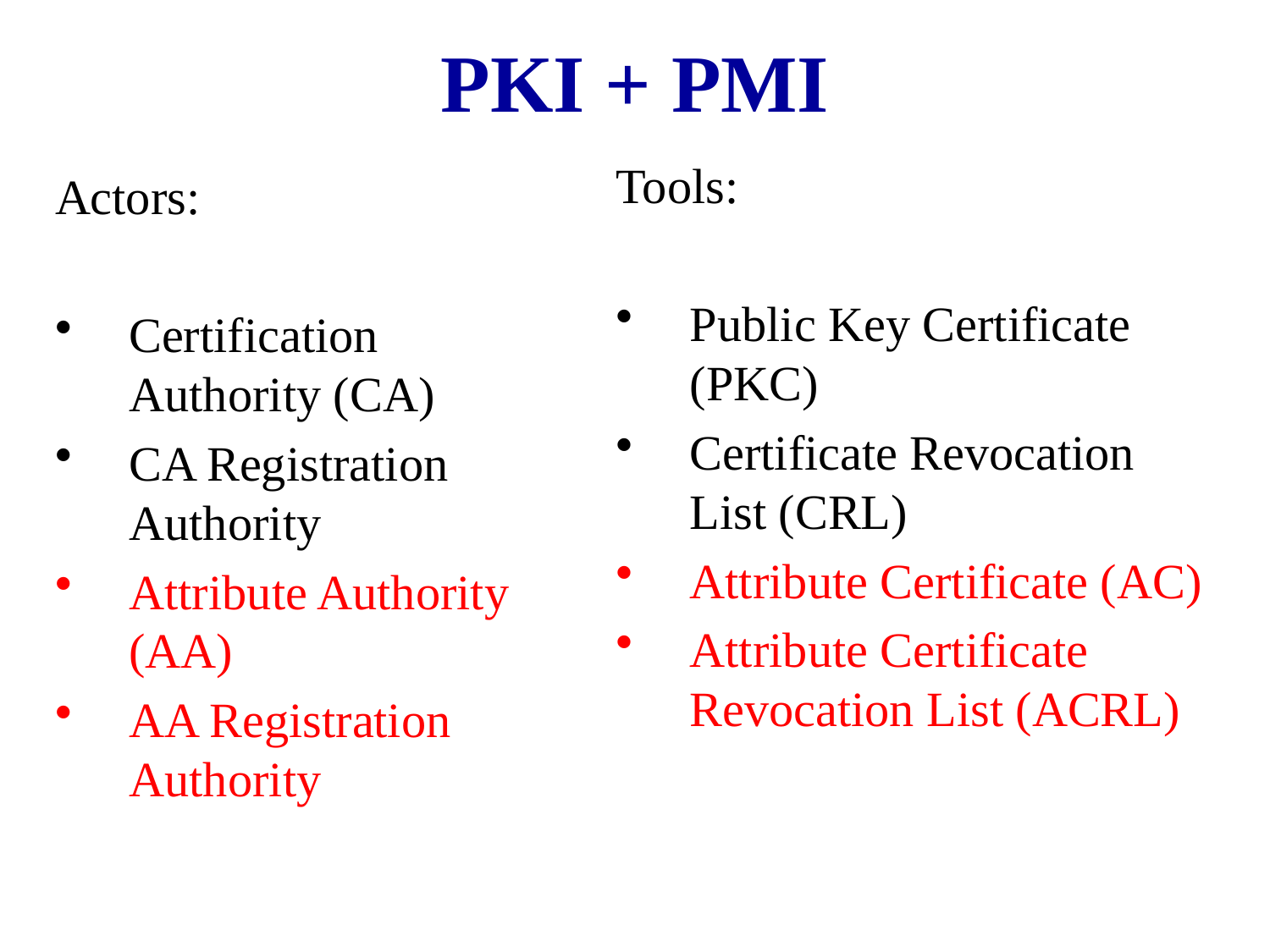

# PKI + PMI
Tools:

Public Key Certificate (PKC)
Certificate Revocation List (CRL)
Attribute Certificate (AC)
Attribute Certificate Revocation List (ACRL)
Actors:

Certification Authority (CA)
CA Registration Authority
Attribute Authority (AA)
AA Registration Authority